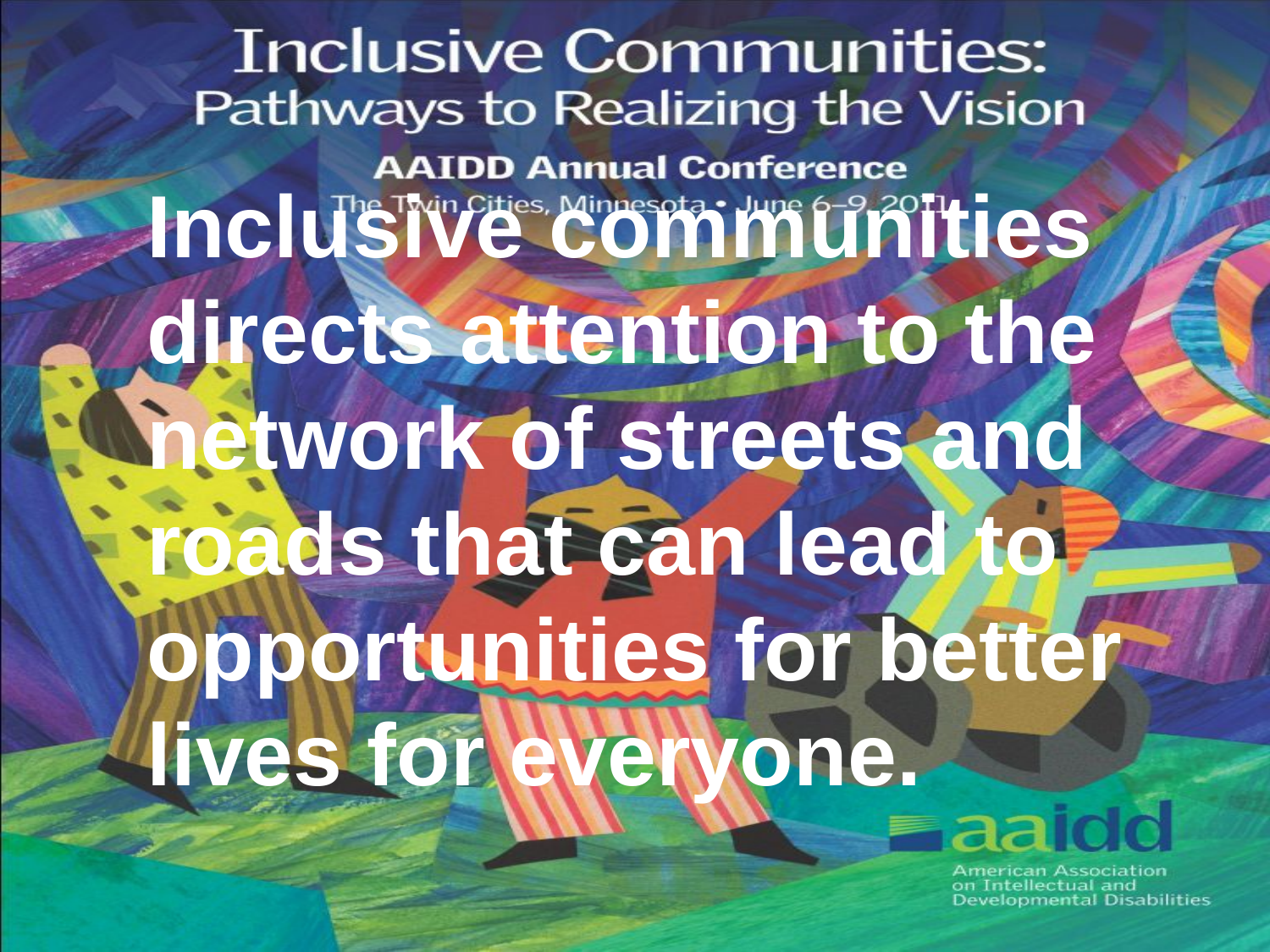

Inclusive communities directs attention to the network of streets and roads that can lead to opportunities for better lives for everyone.